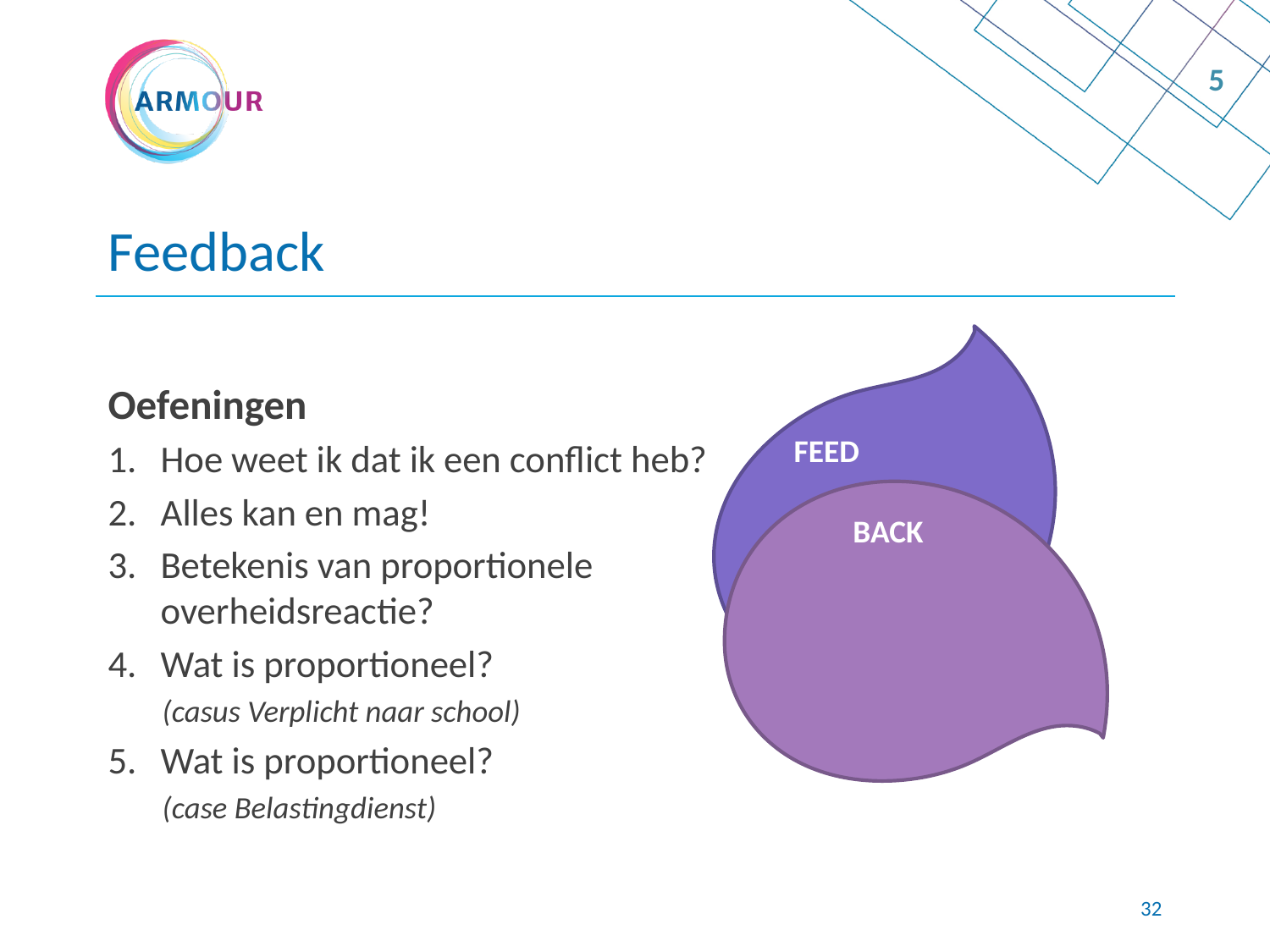

5
# Feedback

Oefeningen
Hoe weet ik dat ik een conflict heb?
Alles kan en mag!
Betekenis van proportionele
overheidsreactie?
Wat is proportioneel?
(casus Verplicht naar school)
Wat is proportioneel?
(case Belastingdienst)

FEED

BACK
32